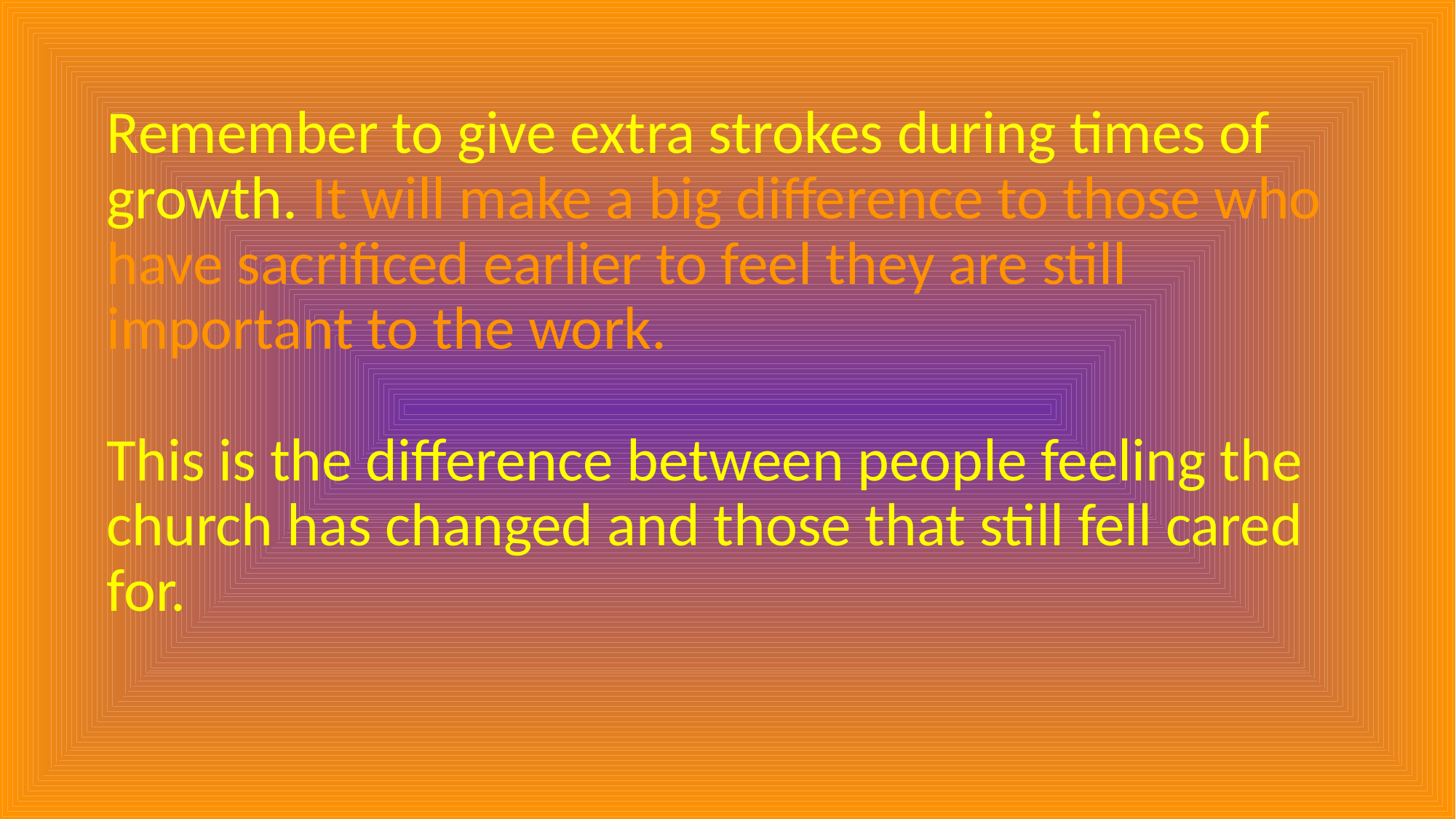

# Remember to give extra strokes during times of growth. It will make a big difference to those who have sacrificed earlier to feel they are still important to the work. This is the difference between people feeling the church has changed and those that still fell cared for.